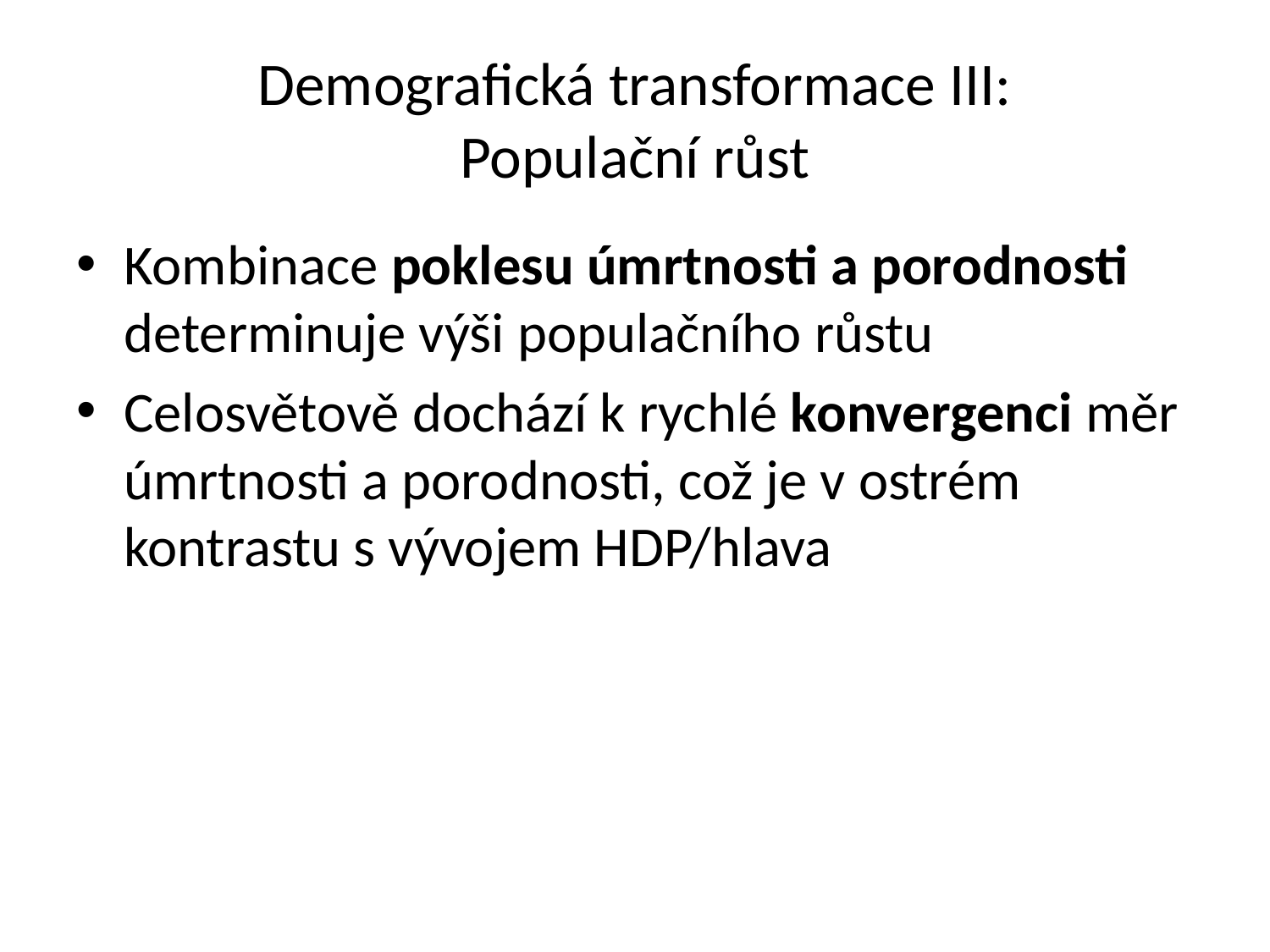

# Demografická transformace III: Populační růst
Kombinace poklesu úmrtnosti a porodnosti determinuje výši populačního růstu
Celosvětově dochází k rychlé konvergenci měr úmrtnosti a porodnosti, což je v ostrém kontrastu s vývojem HDP/hlava